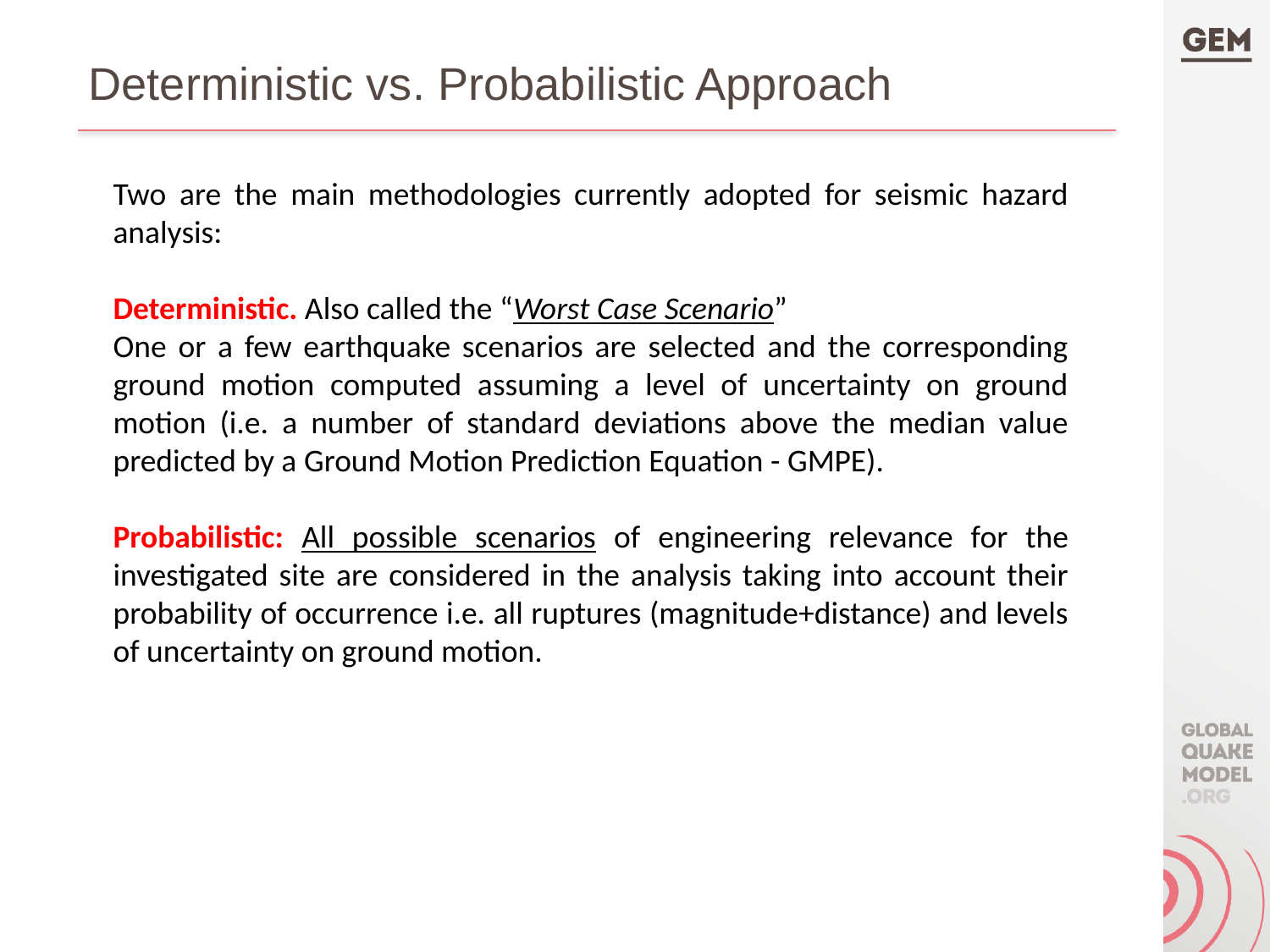

# Deterministic vs. Probabilistic Approach
Two are the main methodologies currently adopted for seismic hazard analysis:

Deterministic. Also called the “Worst Case Scenario”
One or a few earthquake scenarios are selected and the corresponding ground motion computed assuming a level of uncertainty on ground motion (i.e. a number of standard deviations above the median value predicted by a Ground Motion Prediction Equation - GMPE).

Probabilistic: All possible scenarios of engineering relevance for the investigated site are considered in the analysis taking into account their probability of occurrence i.e. all ruptures (magnitude+distance) and levels of uncertainty on ground motion.